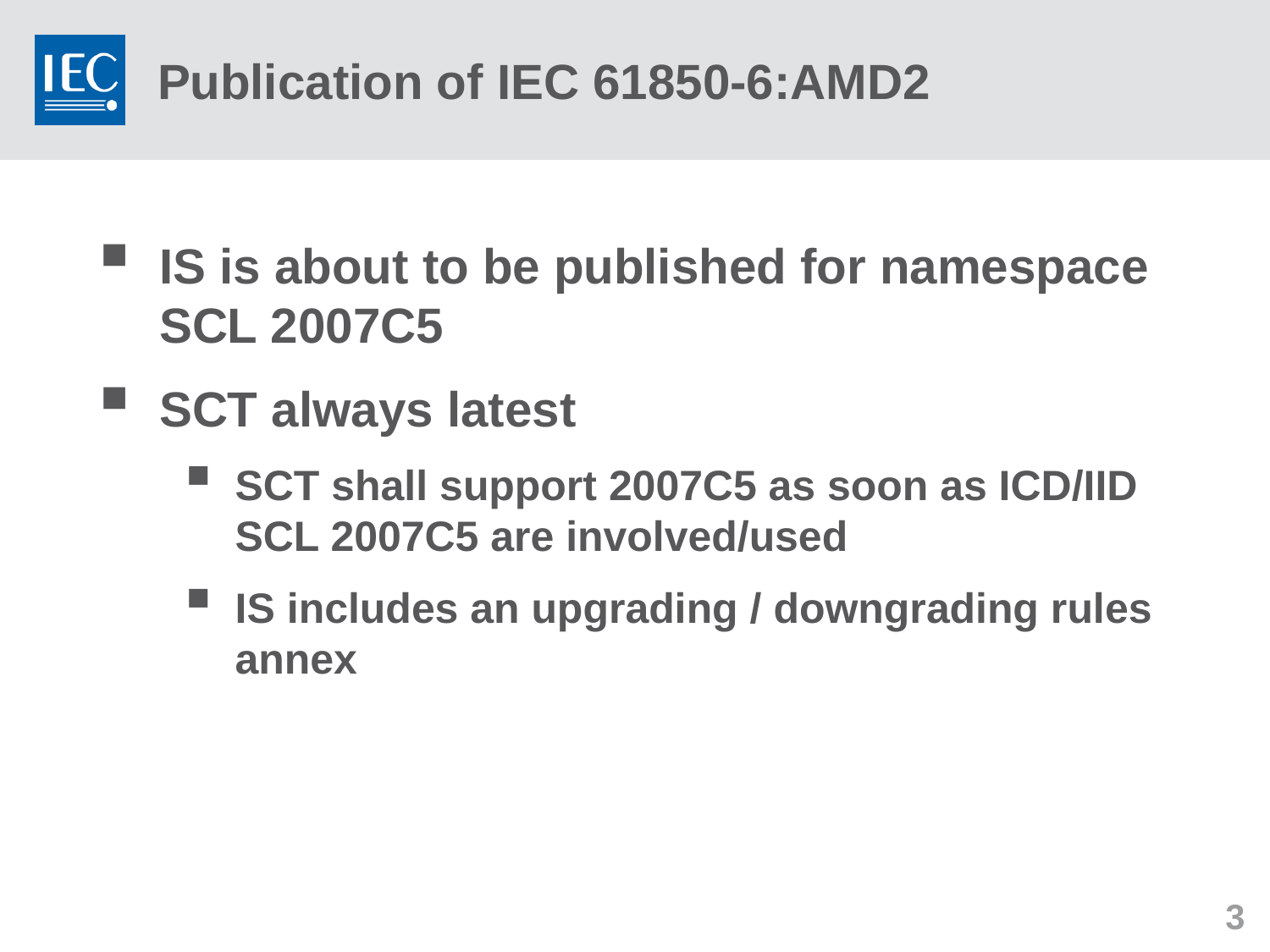

# Publication of IEC 61850-6:AMD2
IS is about to be published for namespace SCL 2007C5
SCT always latest
SCT shall support 2007C5 as soon as ICD/IID SCL 2007C5 are involved/used
IS includes an upgrading / downgrading rules annex
3